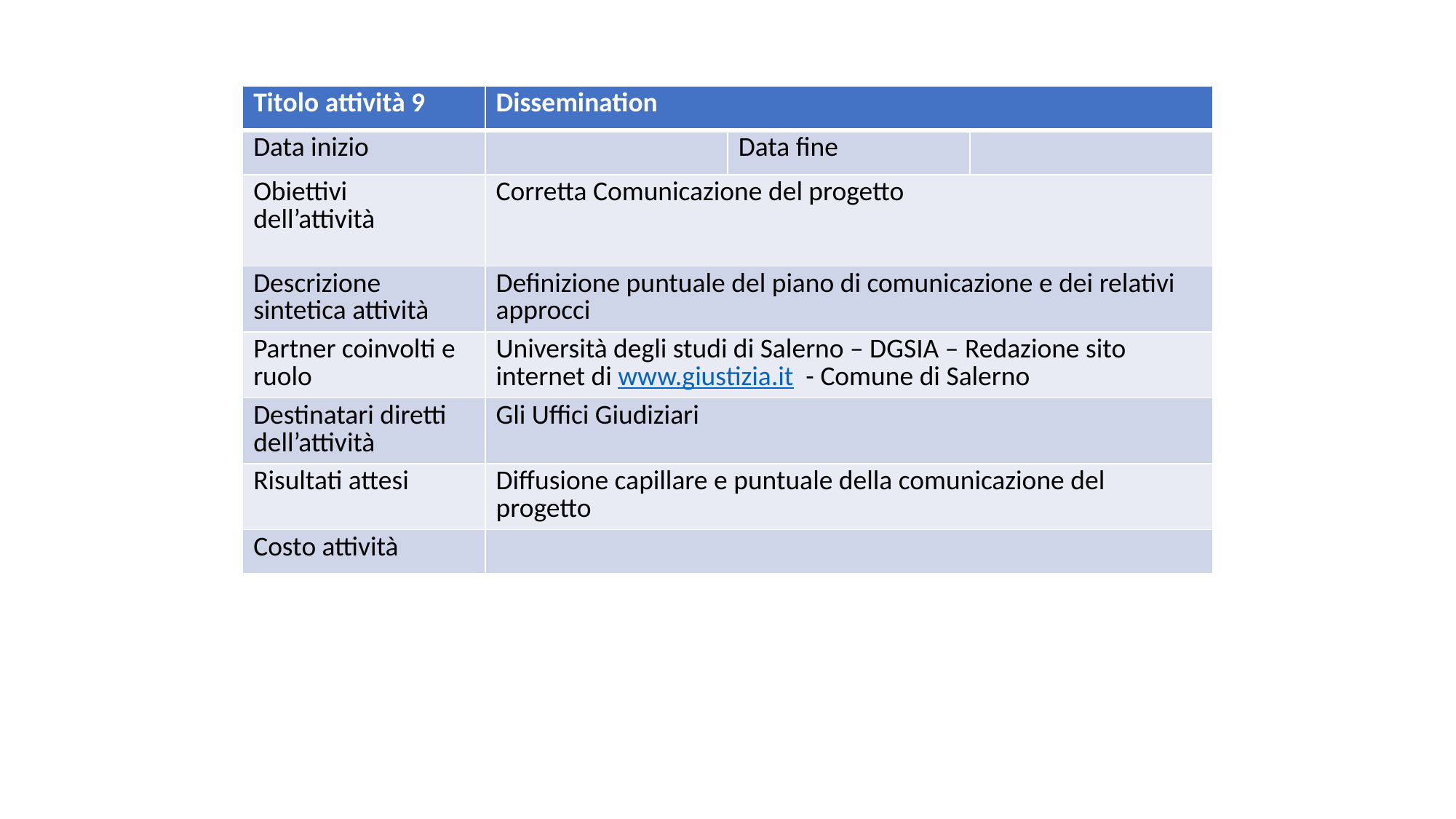

| Titolo attività 9 | Dissemination |  |  |
| --- | --- | --- | --- |
| Data inizio |  | Data fine |  |
| Obiettivi dell’attività | Corretta Comunicazione del progetto |  |  |
| Descrizione sintetica attività | Definizione puntuale del piano di comunicazione e dei relativi approcci |  |  |
| Partner coinvolti e ruolo | Università degli studi di Salerno – DGSIA – Redazione sito internet di www.giustizia.it - Comune di Salerno |  |  |
| Destinatari diretti dell’attività | Gli Uffici Giudiziari |  |  |
| Risultati attesi | Diffusione capillare e puntuale della comunicazione del progetto |  |  |
| Costo attività |  |  |  |